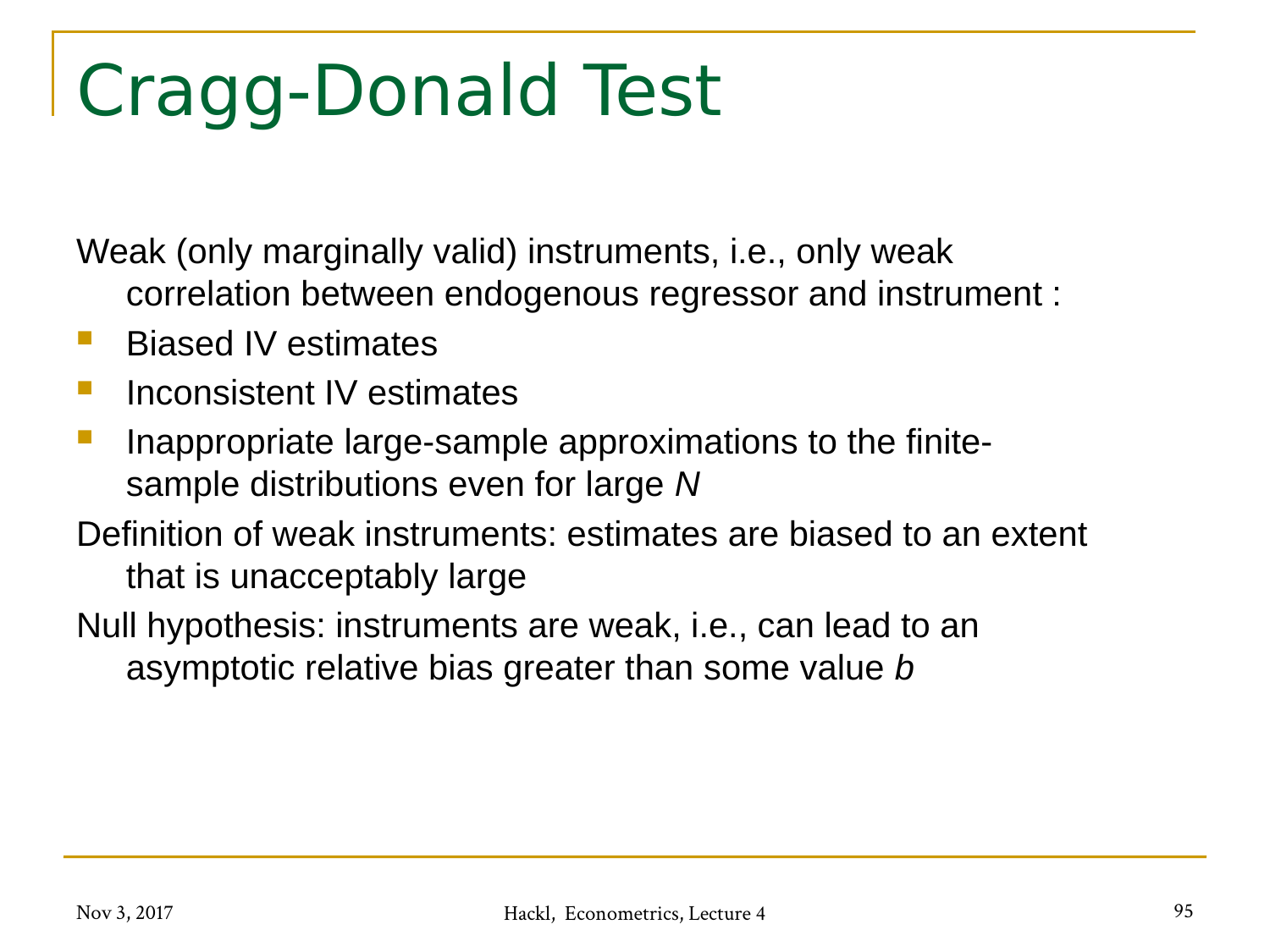

# Cragg-Donald Test
Weak (only marginally valid) instruments, i.e., only weak correlation between endogenous regressor and instrument :
Biased IV estimates
Inconsistent IV estimates
Inappropriate large-sample approximations to the ﬁnite-sample distributions even for large N
Definition of weak instruments: estimates are biased to an extent that is unacceptably large
Null hypothesis: instruments are weak, i.e., can lead to an asymptotic relative bias greater than some value b

Nov 3, 2017
95
Hackl,  Econometrics, Lecture 4